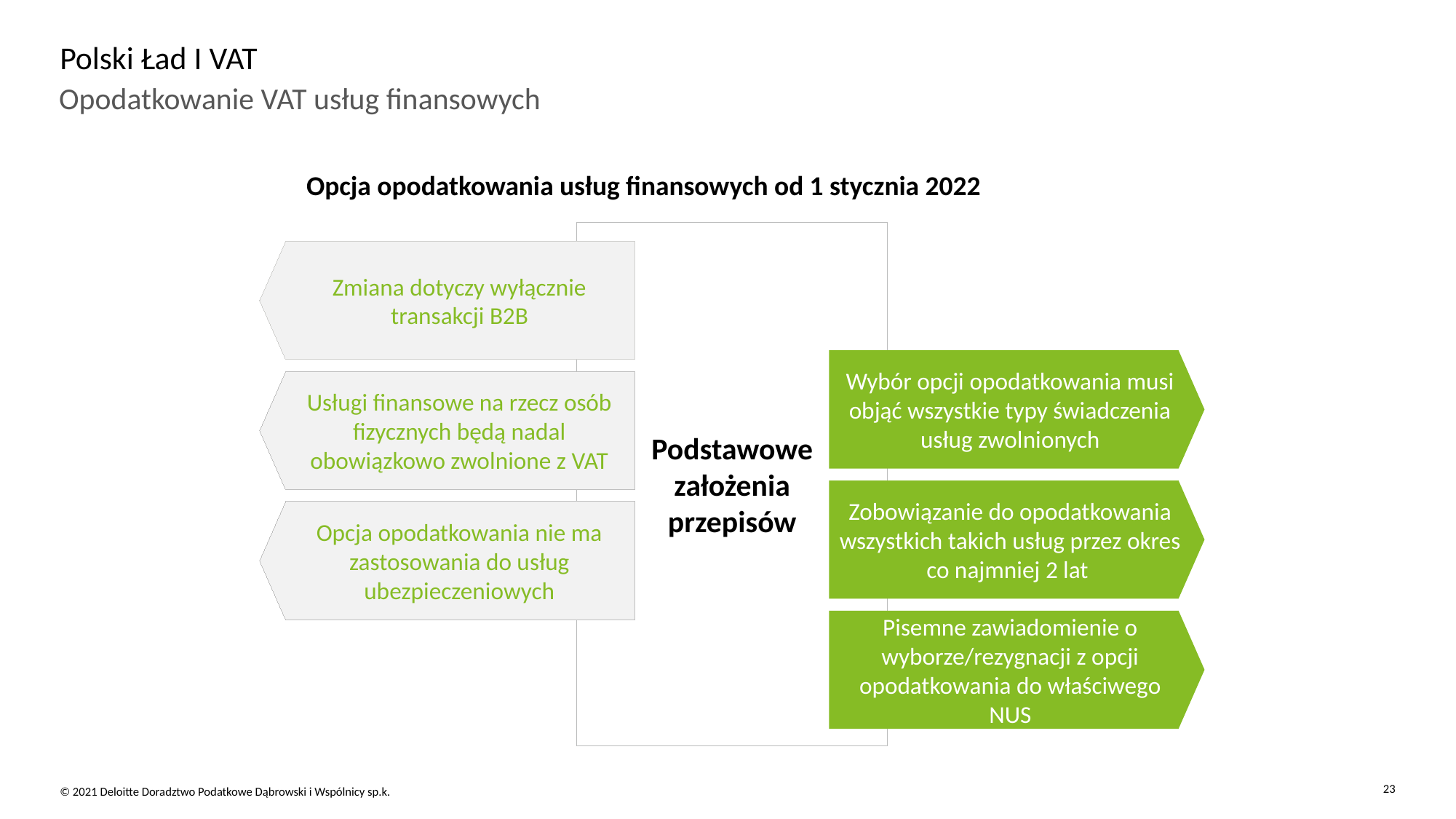

# Polski Ład I VAT
Opodatkowanie VAT usług finansowych
Opcja opodatkowania usług finansowych od 1 stycznia 2022
Podstawowe
założenia
przepisów
Zmiana dotyczy wyłącznie transakcji B2B
Wybór opcji opodatkowania musi objąć wszystkie typy świadczenia usług zwolnionych
Usługi finansowe na rzecz osób fizycznych będą nadal obowiązkowo zwolnione z VAT
Zobowiązanie do opodatkowania wszystkich takich usług przez okres co najmniej 2 lat
Opcja opodatkowania nie ma zastosowania do usług ubezpieczeniowych

Pisemne zawiadomienie o wyborze/rezygnacji z opcji opodatkowania do właściwego NUS